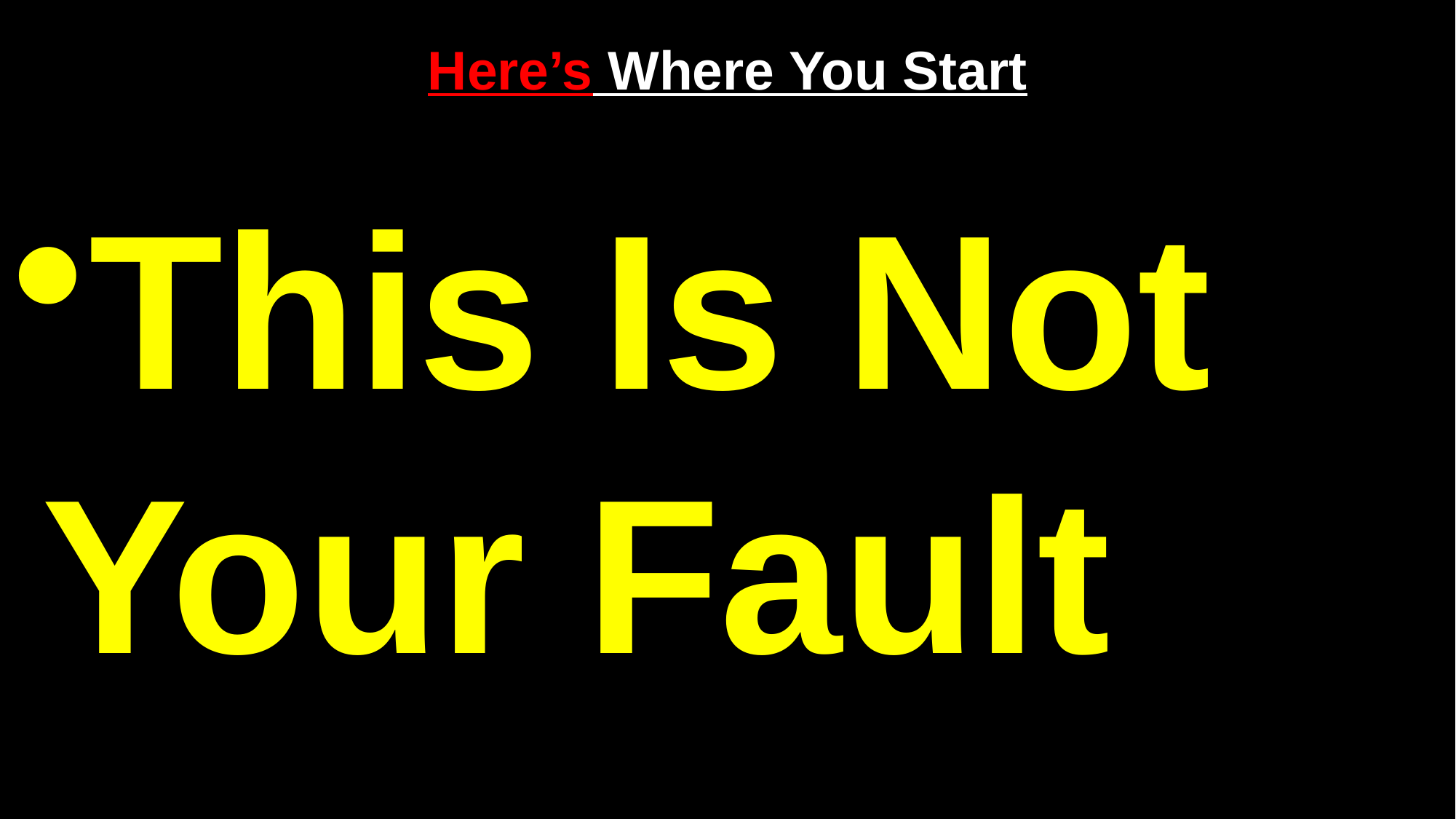

# Here’s Where You Start
This Is Not Your Fault